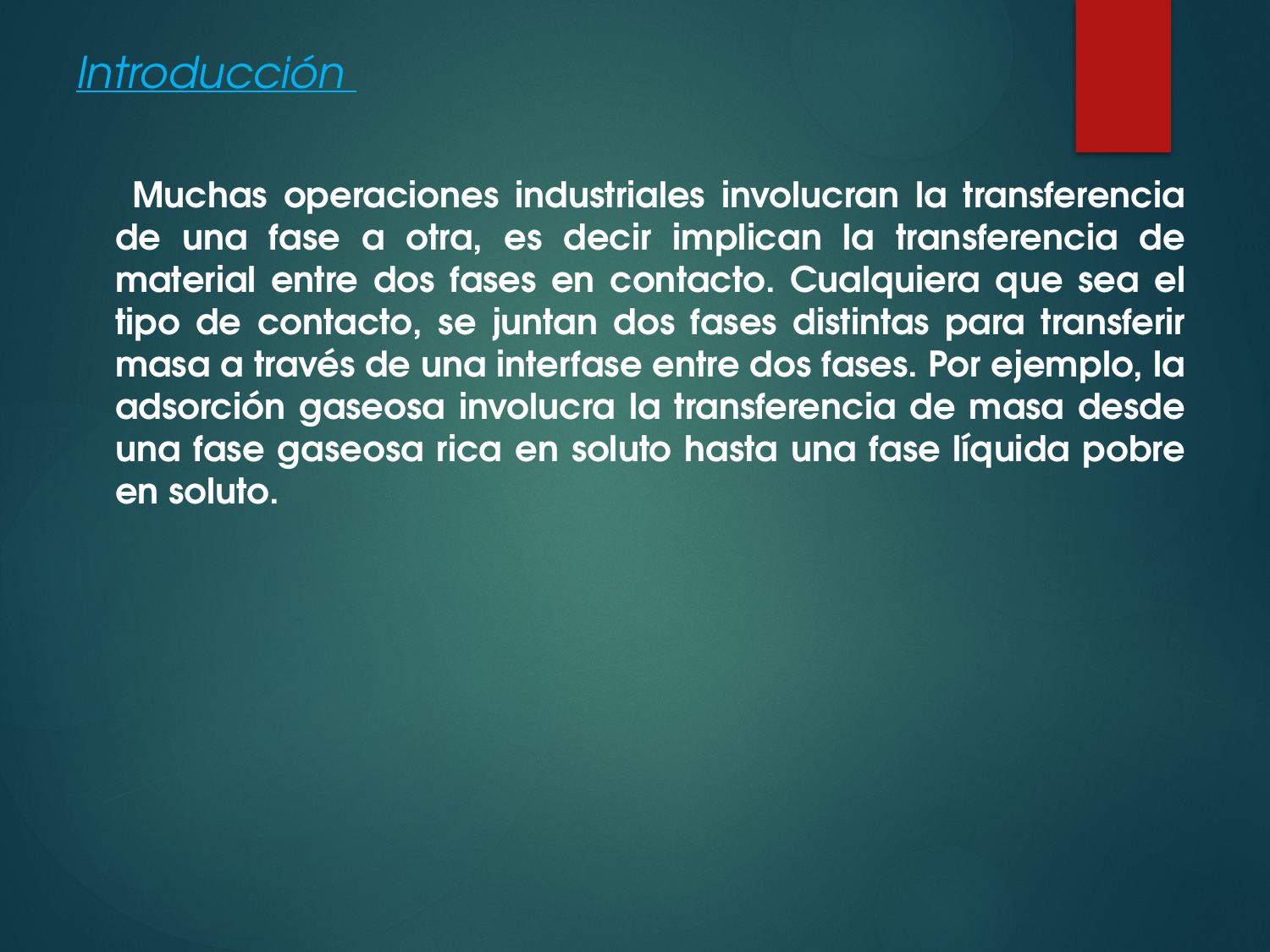

# Introducción
    Muchas operaciones industriales involucran la transferencia de una fase a otra, es decir implican la transferencia de material entre dos fases en contacto. Cualquiera que sea el tipo de contacto, se juntan dos fases distintas para transferir masa a través de una interfase entre dos fases. Por ejemplo, la adsorción gaseosa involucra la transferencia de masa desde una fase gaseosa rica en soluto hasta una fase líquida pobre en soluto.